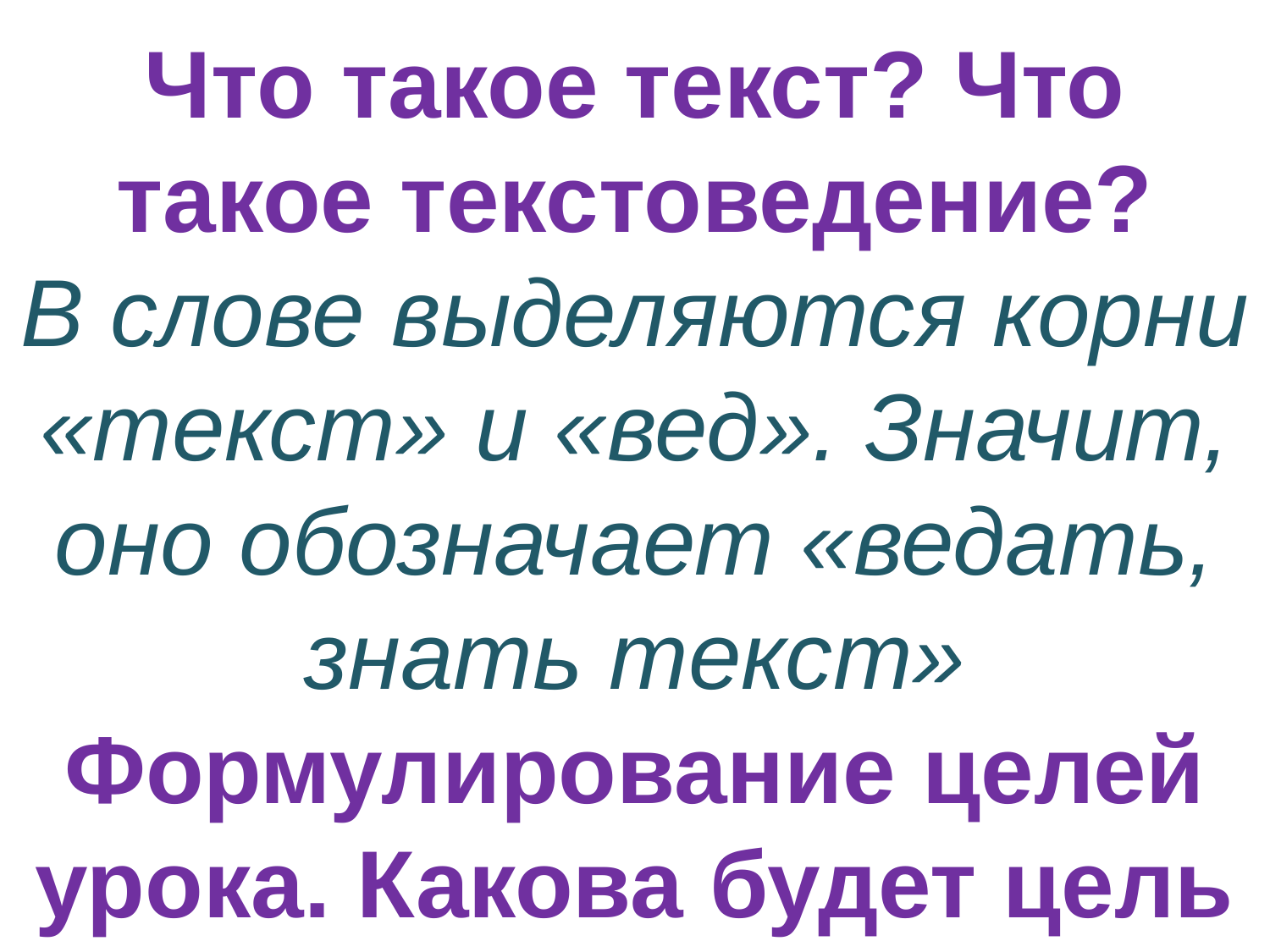

Что такое текст? Что такое текстоведение?
В слове выделяются корни «текст» и «вед». Значит, оно обозначает «ведать, знать текст»
Формулирование целей урока. Какова будет цель урока? Чем мы будем заниматься на уроке?